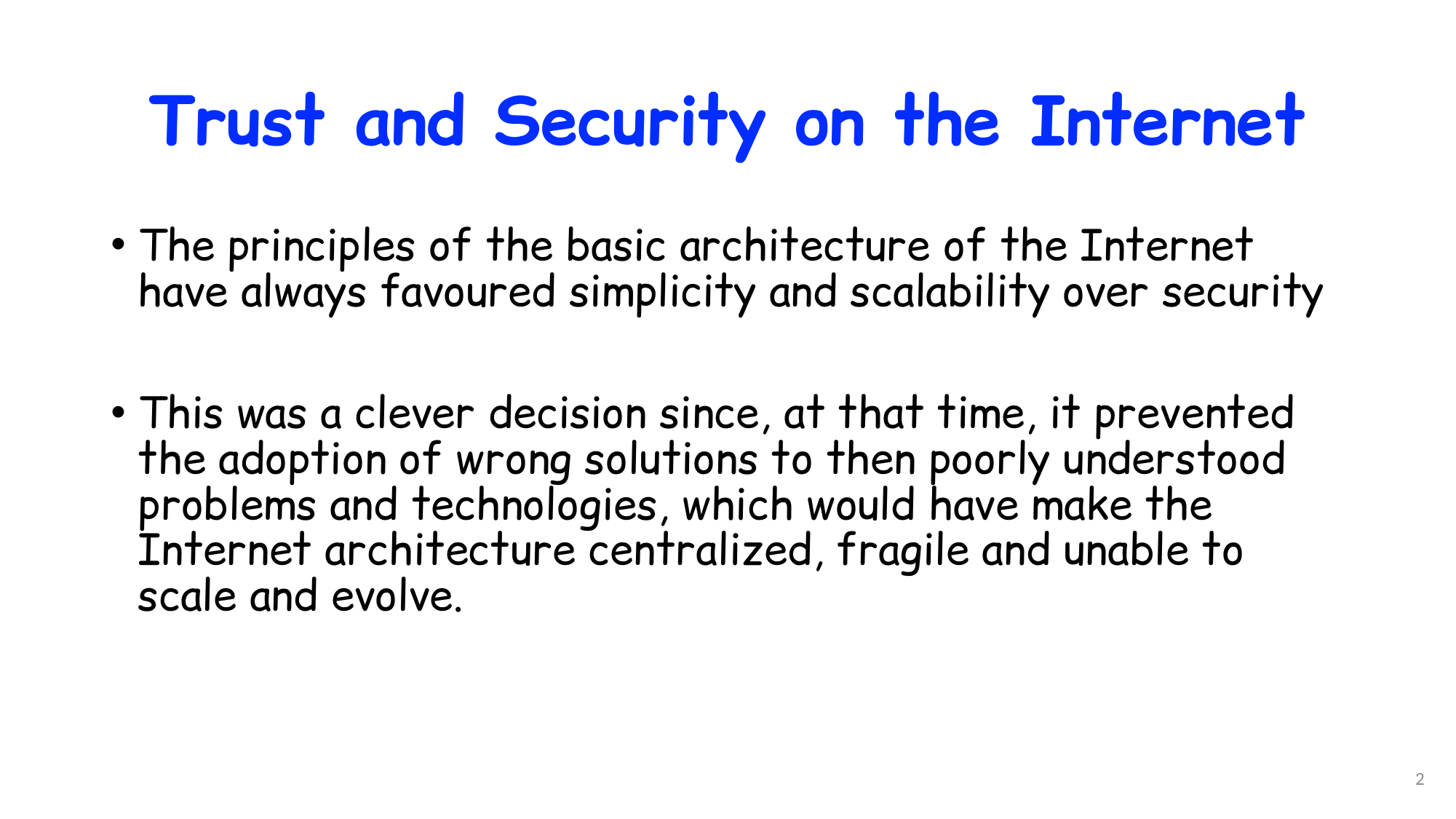

# Trust and Security on the Internet
The principles of the basic architecture of the Internet have always favoured simplicity and scalability over security

This was a clever decision since, at that time, it prevented the adoption of wrong solutions to then poorly understood problems and technologies, which would have make the Internet architecture centralized, fragile and unable to scale and evolve.
2